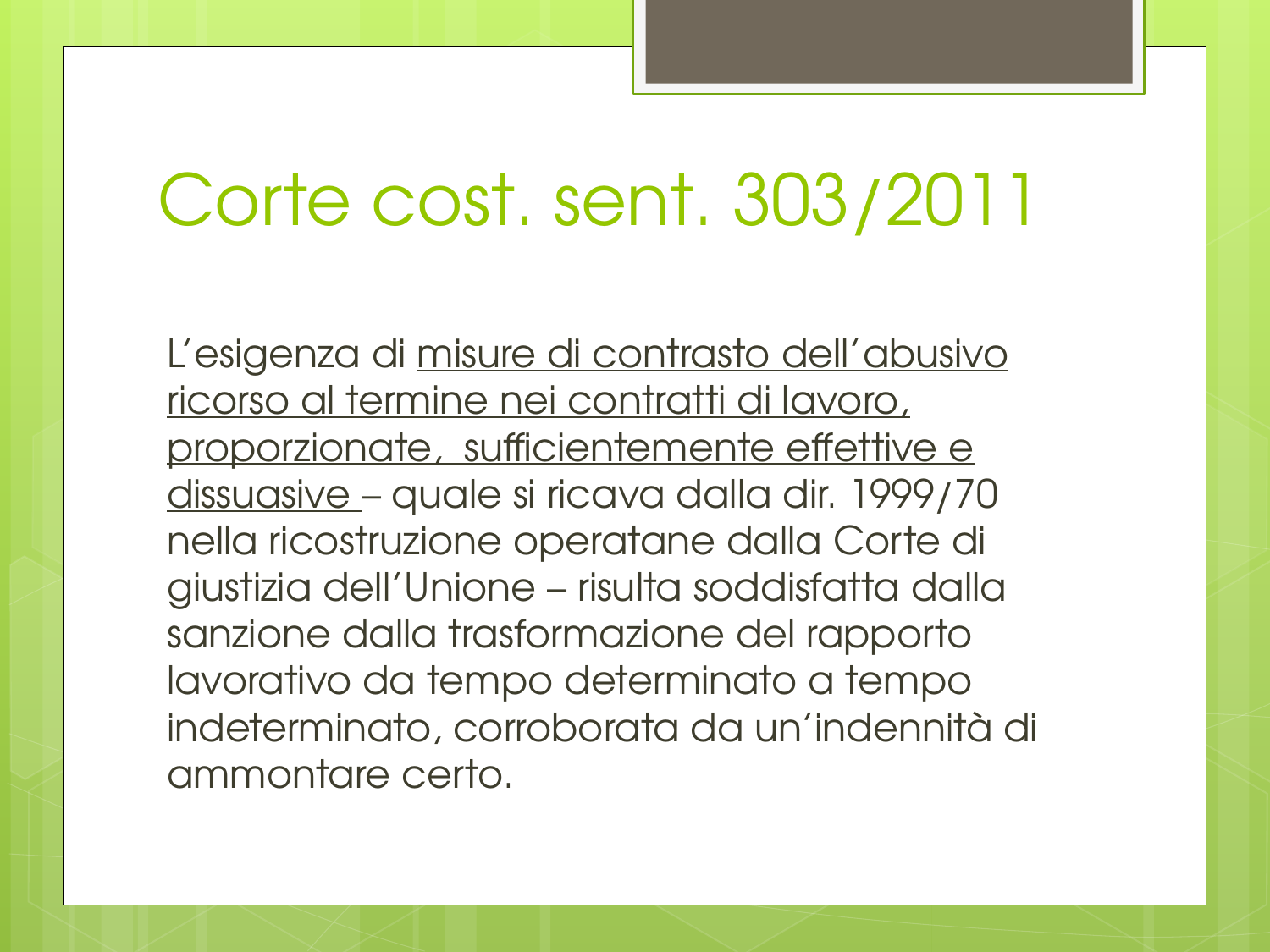

# Corte cost. sent. 303/2011
L’esigenza di misure di contrasto dell’abusivo ricorso al termine nei contratti di lavoro, proporzionate,  sufficientemente effettive e dissuasive – quale si ricava dalla dir. 1999/70 nella ricostruzione operatane dalla Corte di giustizia dell’Unione – risulta soddisfatta dalla sanzione dalla trasformazione del rapporto lavorativo da tempo determinato a tempo indeterminato, corroborata da un’indennità di ammontare certo.